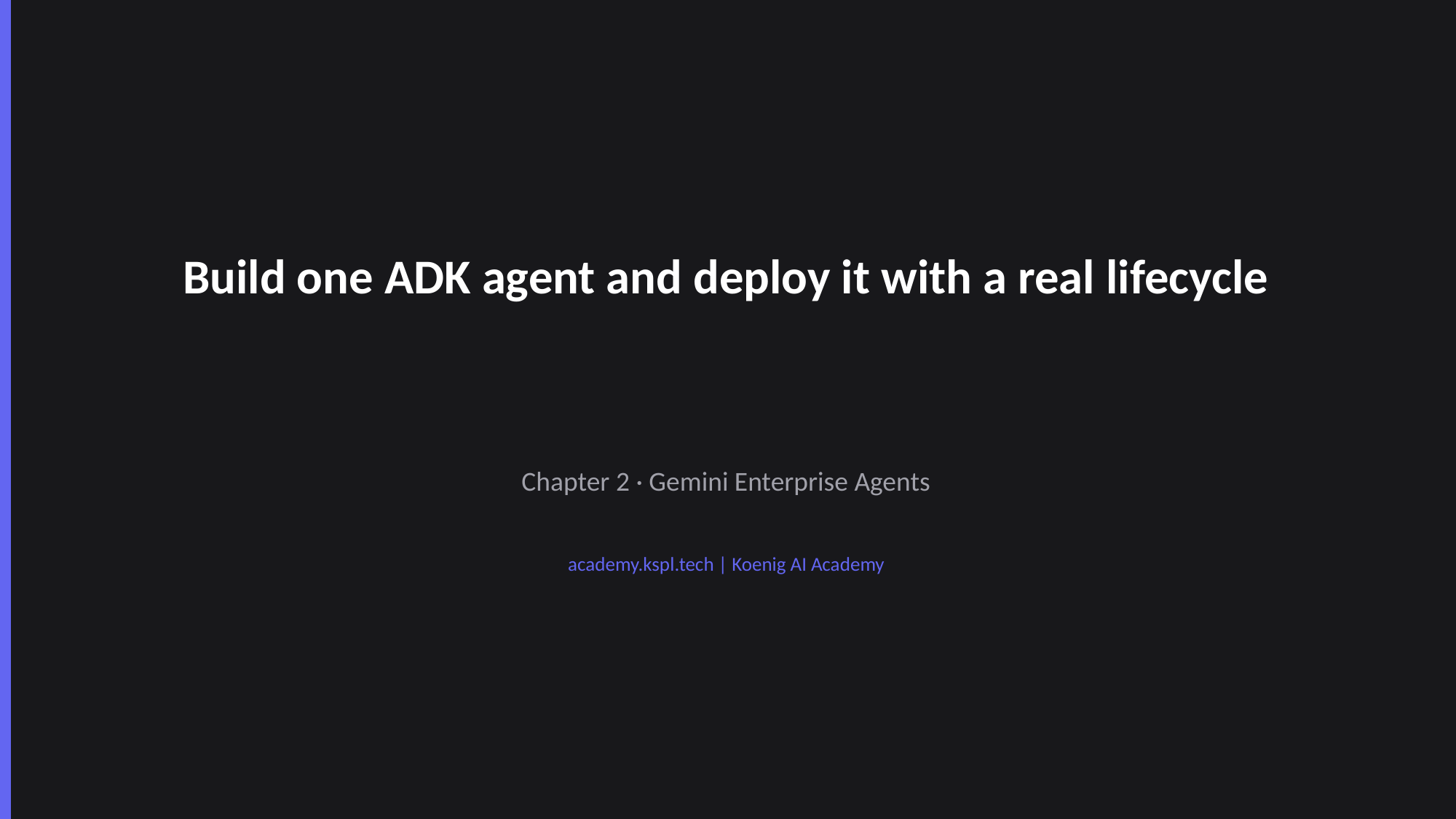

Build one ADK agent and deploy it with a real lifecycle
Chapter 2 · Gemini Enterprise Agents
academy.kspl.tech | Koenig AI Academy